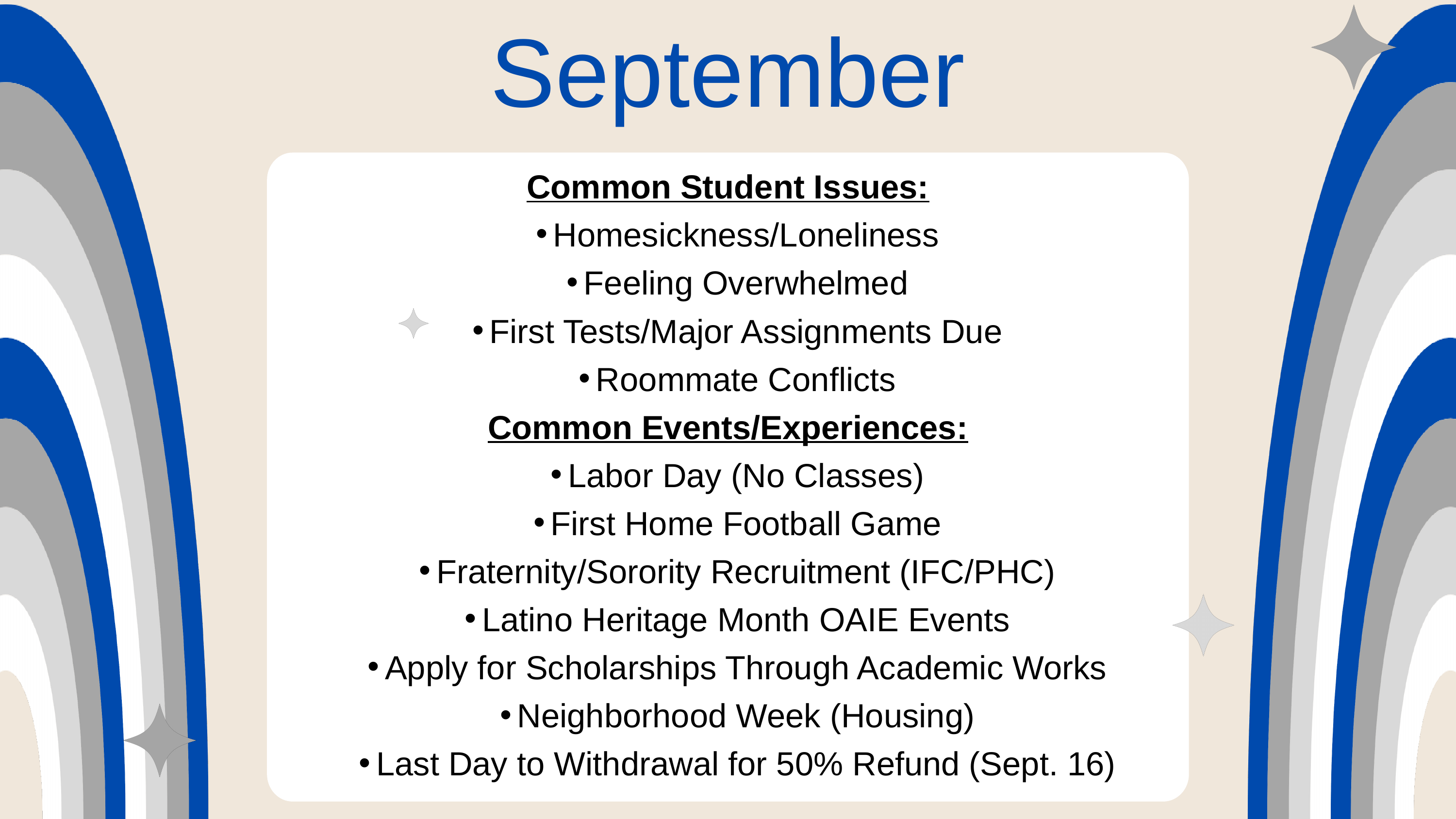

September

Common Student Issues:
Homesickness/Loneliness
Feeling Overwhelmed
First Tests/Major Assignments Due
Roommate Conflicts
Common Events/Experiences:
Labor Day (No Classes)
First Home Football Game
Fraternity/Sorority Recruitment (IFC/PHC)
Latino Heritage Month OAIE Events
Apply for Scholarships Through Academic Works
Neighborhood Week (Housing)
Last Day to Withdrawal for 50% Refund (Sept. 16)